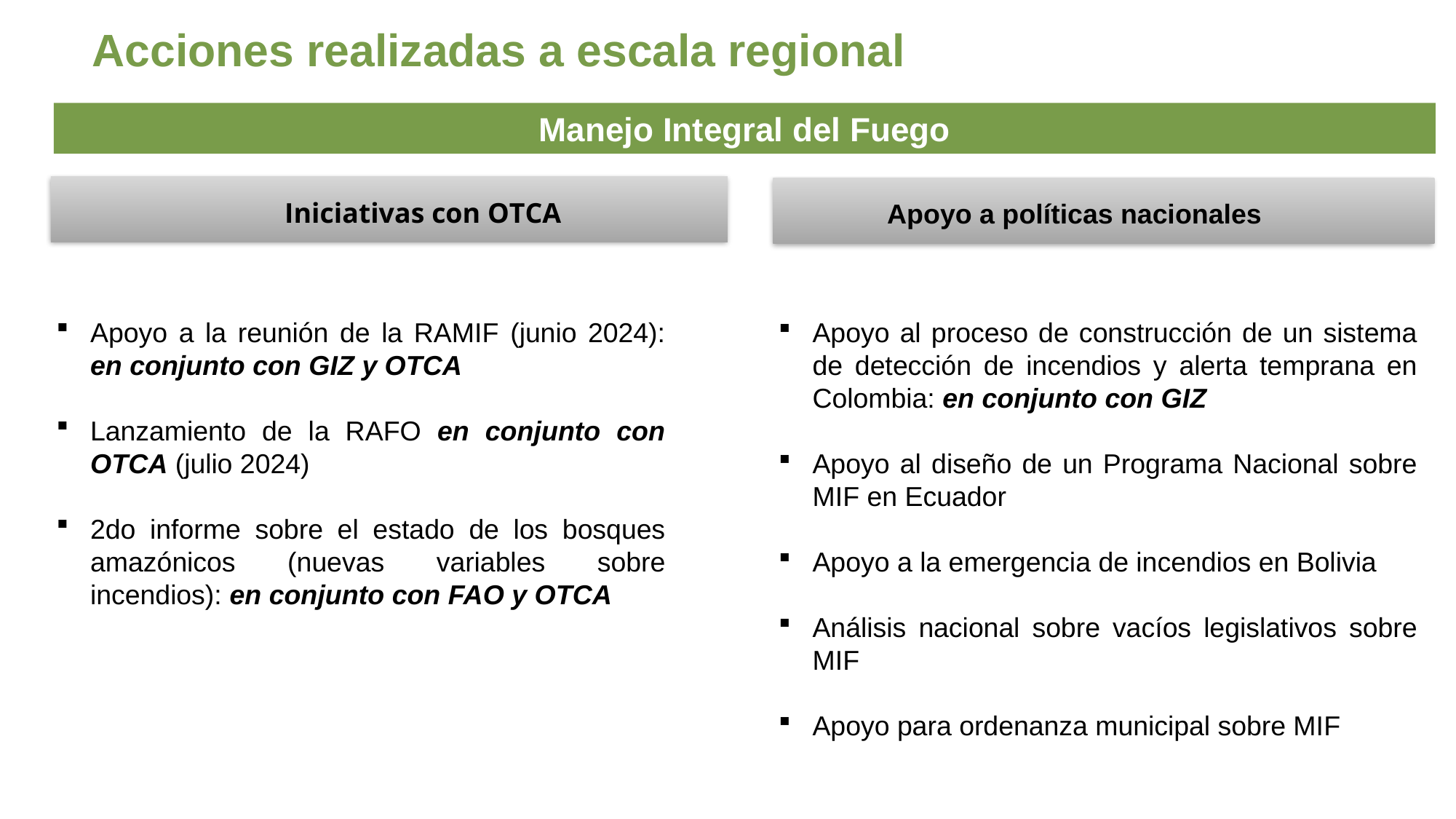

Acciones realizadas a escala regional
Manejo Integral del Fuego

Iniciativas con OTCA
Apoyo a políticas nacionales
Apoyo a la reunión de la RAMIF (junio 2024): en conjunto con GIZ y OTCA

Lanzamiento de la RAFO en conjunto con OTCA (julio 2024)

2do informe sobre el estado de los bosques amazónicos (nuevas variables sobre incendios): en conjunto con FAO y OTCA

Apoyo al proceso de construcción de un sistema de detección de incendios y alerta temprana en Colombia: en conjunto con GIZ

Apoyo al diseño de un Programa Nacional sobre MIF en Ecuador

Apoyo a la emergencia de incendios en Bolivia

Análisis nacional sobre vacíos legislativos sobre MIF

Apoyo para ordenanza municipal sobre MIF